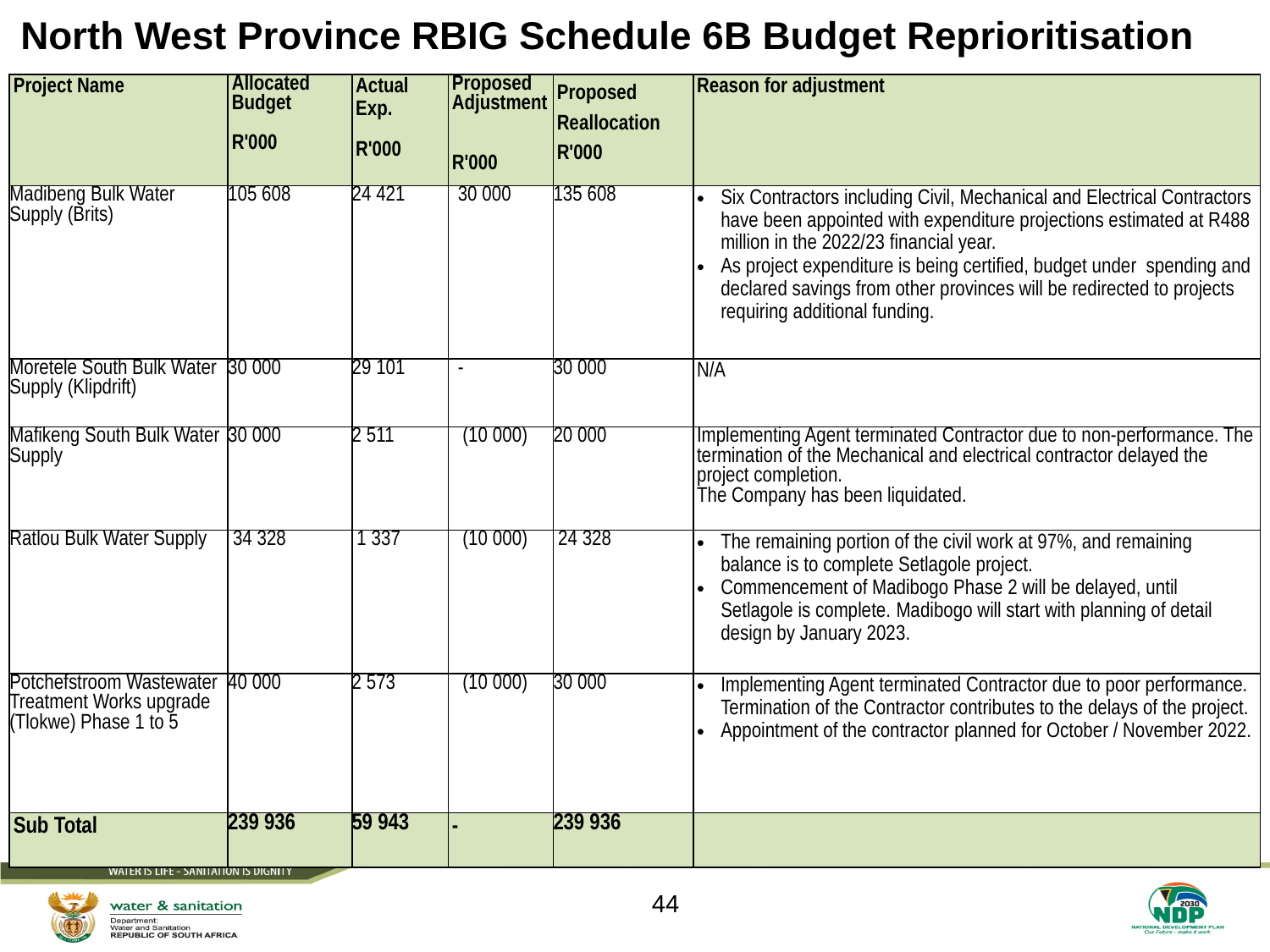

# North West Province RBIG Schedule 6B Budget Reprioritisation
| Project Name | Allocated Budget R'000 | Actual Exp. R'000 | Proposed Adjustment R'000 | Proposed Reallocation R'000 | Reason for adjustment |
| --- | --- | --- | --- | --- | --- |
| Madibeng Bulk Water Supply (Brits) | 105 608 | 24 421 | 30 000 | 135 608 | Six Contractors including Civil, Mechanical and Electrical Contractors have been appointed with expenditure projections estimated at R488 million in the 2022/23 financial year. As project expenditure is being certified, budget under spending and declared savings from other provinces will be redirected to projects requiring additional funding. |
| Moretele South Bulk Water Supply (Klipdrift) | 30 000 | 29 101 | - | 30 000 | N/A |
| Mafikeng South Bulk Water Supply | 30 000 | 2 511 | (10 000) | 20 000 | Implementing Agent terminated Contractor due to non-performance. The termination of the Mechanical and electrical contractor delayed the project completion. The Company has been liquidated. |
| Ratlou Bulk Water Supply | 34 328 | 1 337 | (10 000) | 24 328 | The remaining portion of the civil work at 97%, and remaining balance is to complete Setlagole project. Commencement of Madibogo Phase 2 will be delayed, until Setlagole is complete. Madibogo will start with planning of detail design by January 2023. |
| Potchefstroom Wastewater Treatment Works upgrade (Tlokwe) Phase 1 to 5 | 40 000 | 2 573 | (10 000) | 30 000 | Implementing Agent terminated Contractor due to poor performance. Termination of the Contractor contributes to the delays of the project. Appointment of the contractor planned for October / November 2022. |
| Sub Total | 239 936 | 59 943 | - | 239 936 |  |
44